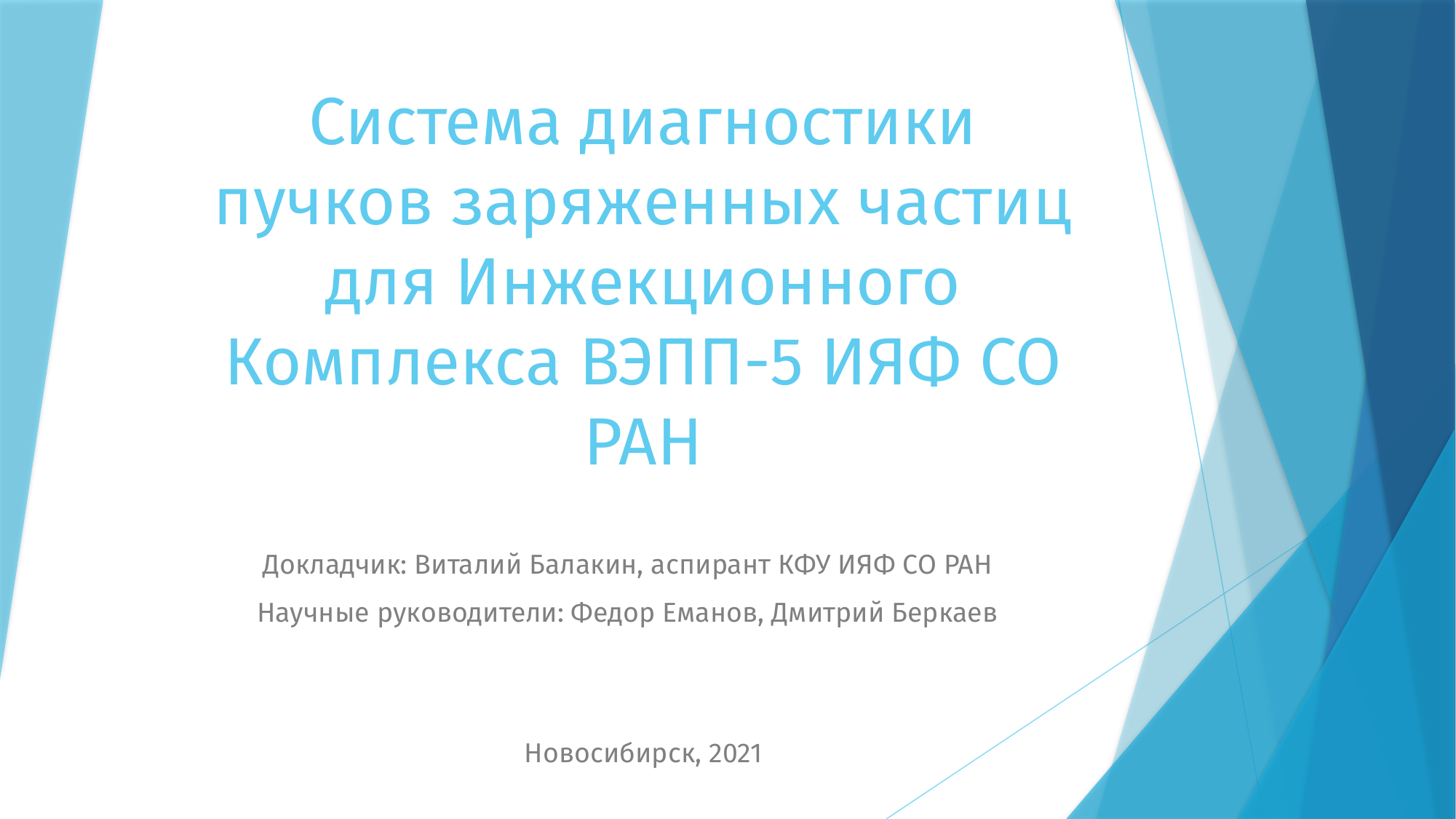

# Система диагностики пучков заряженных частиц для Инжекционного Комплекса ВЭПП-5 ИЯФ СО РАН
Докладчик: Виталий Балакин, аспирант КФУ ИЯФ СО РАН
Научные руководители: Федор Еманов, Дмитрий Беркаев
Новосибирск, 2021